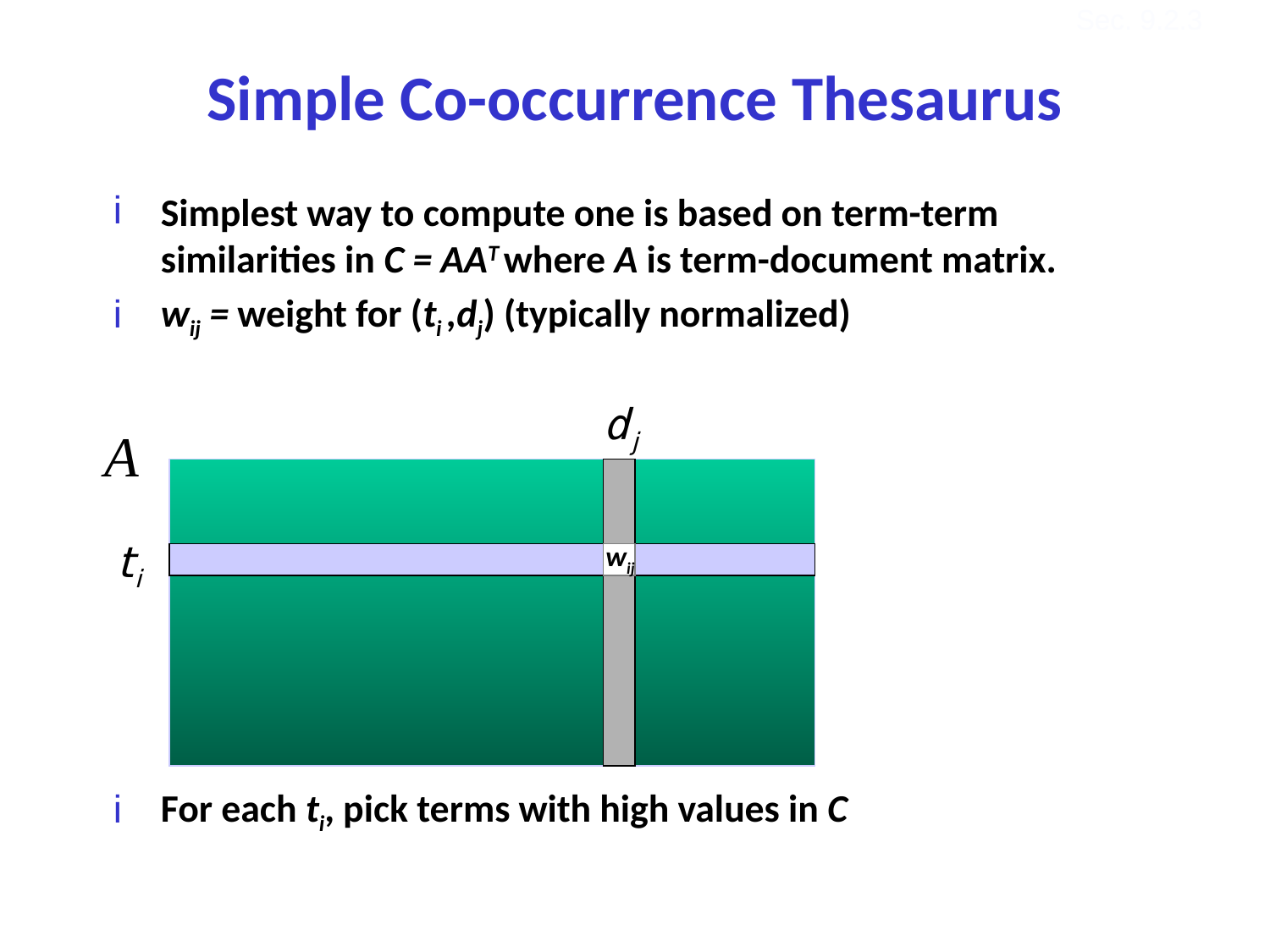

Sec. 9.2.3
# Simple Co-occurrence Thesaurus
Simplest way to compute one is based on term-term similarities in C = AAT where A is term-document matrix.
wij = weight for (ti ,dj) (typically normalized)

For each ti, pick terms with high values in C
dj
A

ti
wij